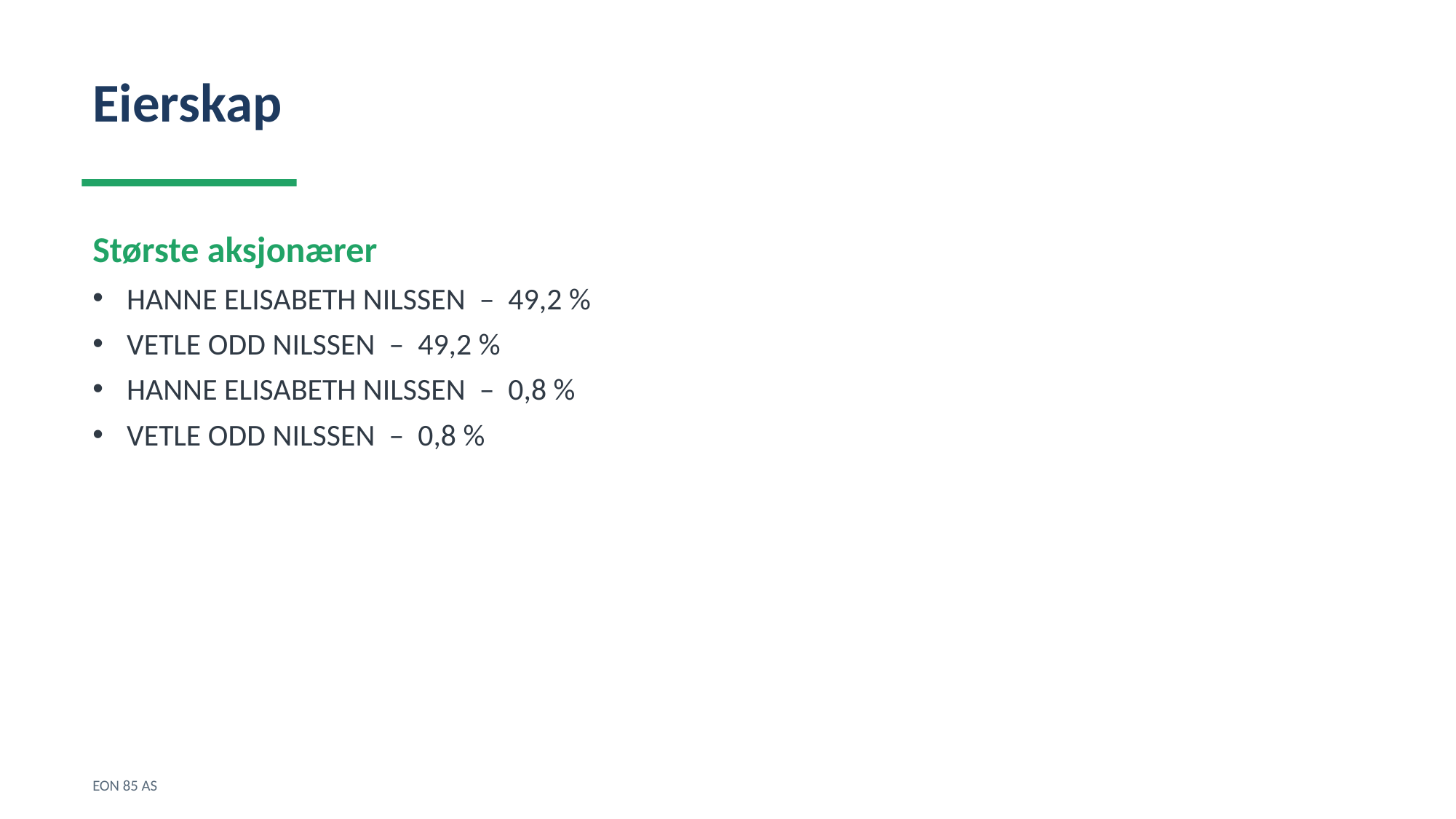

Eierskap

Største aksjonærer
HANNE ELISABETH NILSSEN  –  49,2 %
VETLE ODD NILSSEN  –  49,2 %
HANNE ELISABETH NILSSEN  –  0,8 %
VETLE ODD NILSSEN  –  0,8 %
EON 85 AS